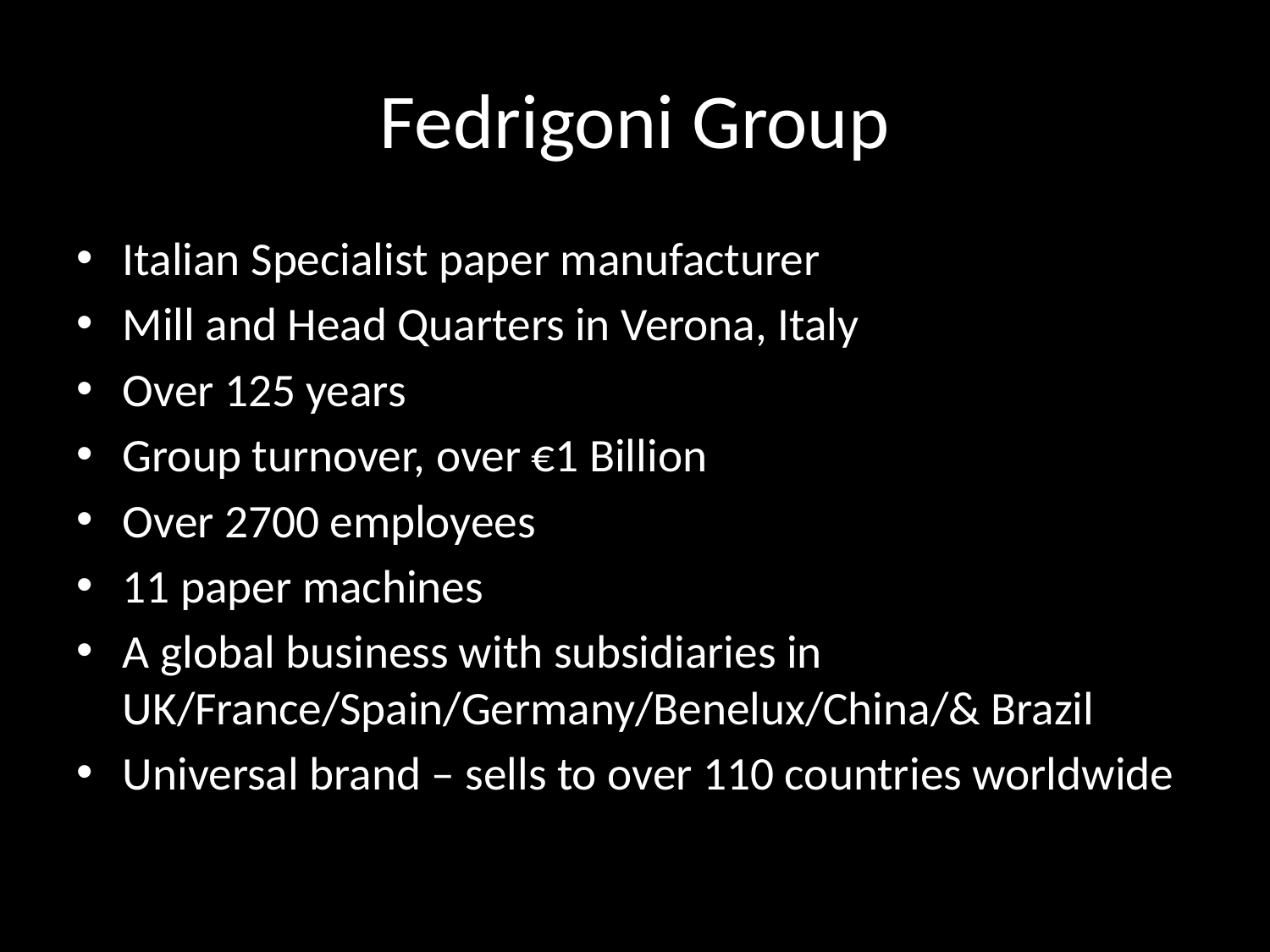

# Fedrigoni Group
Italian Specialist paper manufacturer
Mill and Head Quarters in Verona, Italy
Over 125 years
Group turnover, over €1 Billion
Over 2700 employees
11 paper machines
A global business with subsidiaries in UK/France/Spain/Germany/Benelux/China/& Brazil
Universal brand – sells to over 110 countries worldwide